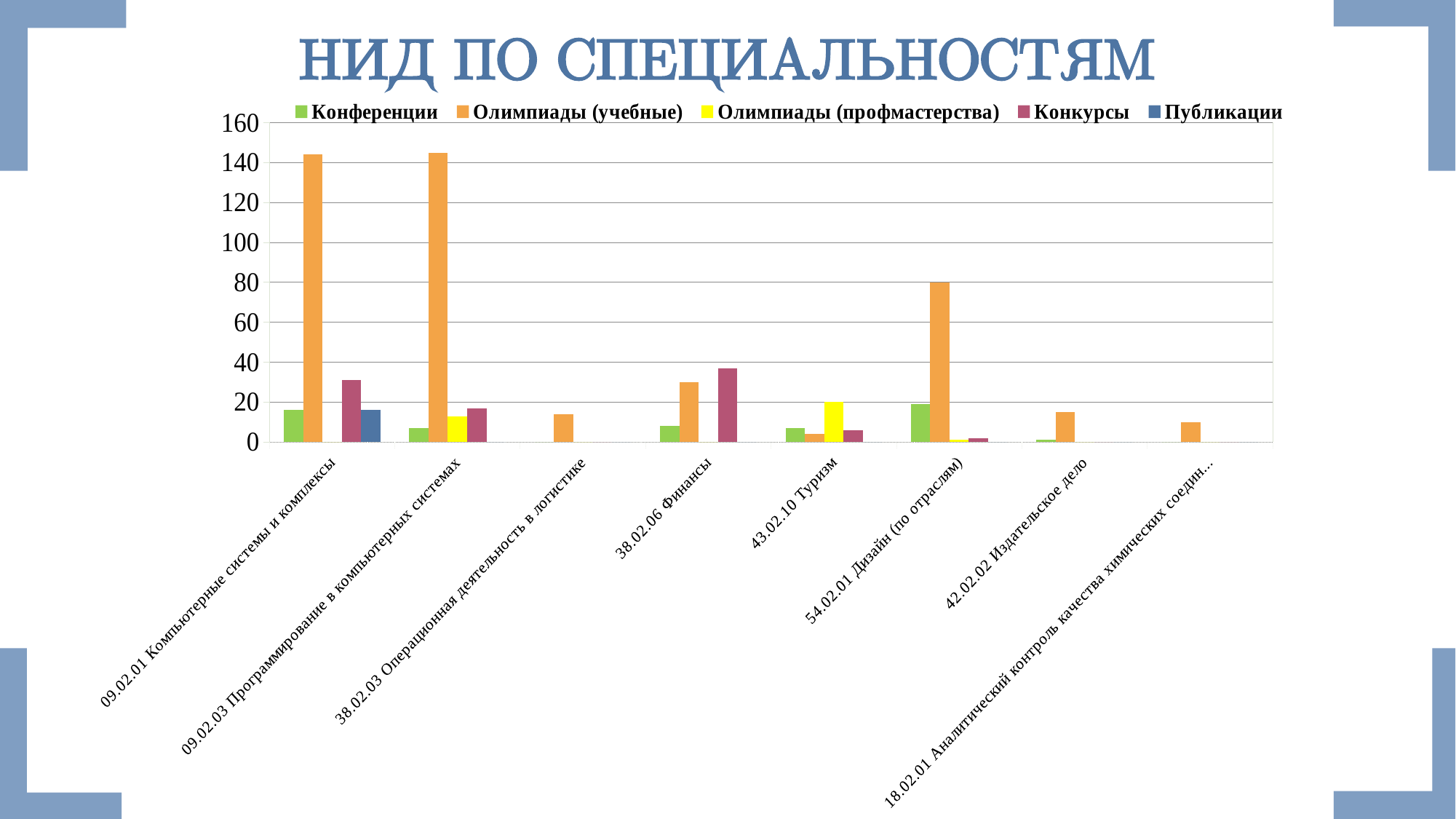

# НИД ПО СПЕЦИАЛЬНОСТЯМ

### Chart

| Category | Конференции | Олимпиады (учебные) | Олимпиады (профмастерства) | Конкурсы | Публикации |
|---|---|---|---|---|---|
| 09.02.01 Компьютерные системы и комплексы | 16.0 | 144.0 | 0.0 | 31.0 | 16.0 |
| 09.02.03 Программирование в компьютерных системах | 7.0 | 145.0 | 13.0 | 17.0 | 0.0 |
| 38.02.03 Операционная деятельность в логистике | 0.0 | 14.0 | 0.0 | 0.0 | 0.0 |
| 38.02.06 Финансы | 8.0 | 30.0 | 0.0 | 37.0 | 0.0 |
| 43.02.10 Туризм | 7.0 | 4.0 | 20.0 | 6.0 | 0.0 |
| 54.02.01 Дизайн (по отраслям) | 19.0 | 80.0 | 1.0 | 2.0 | 0.0 |
| 42.02.02 Издательское дело | 1.0 | 15.0 | 0.0 | 0.0 | 0.0 |
| 18.02.01 Аналитический контроль качества химических соединений | 0.0 | 10.0 | 0.0 | 0.0 | 0.0 |